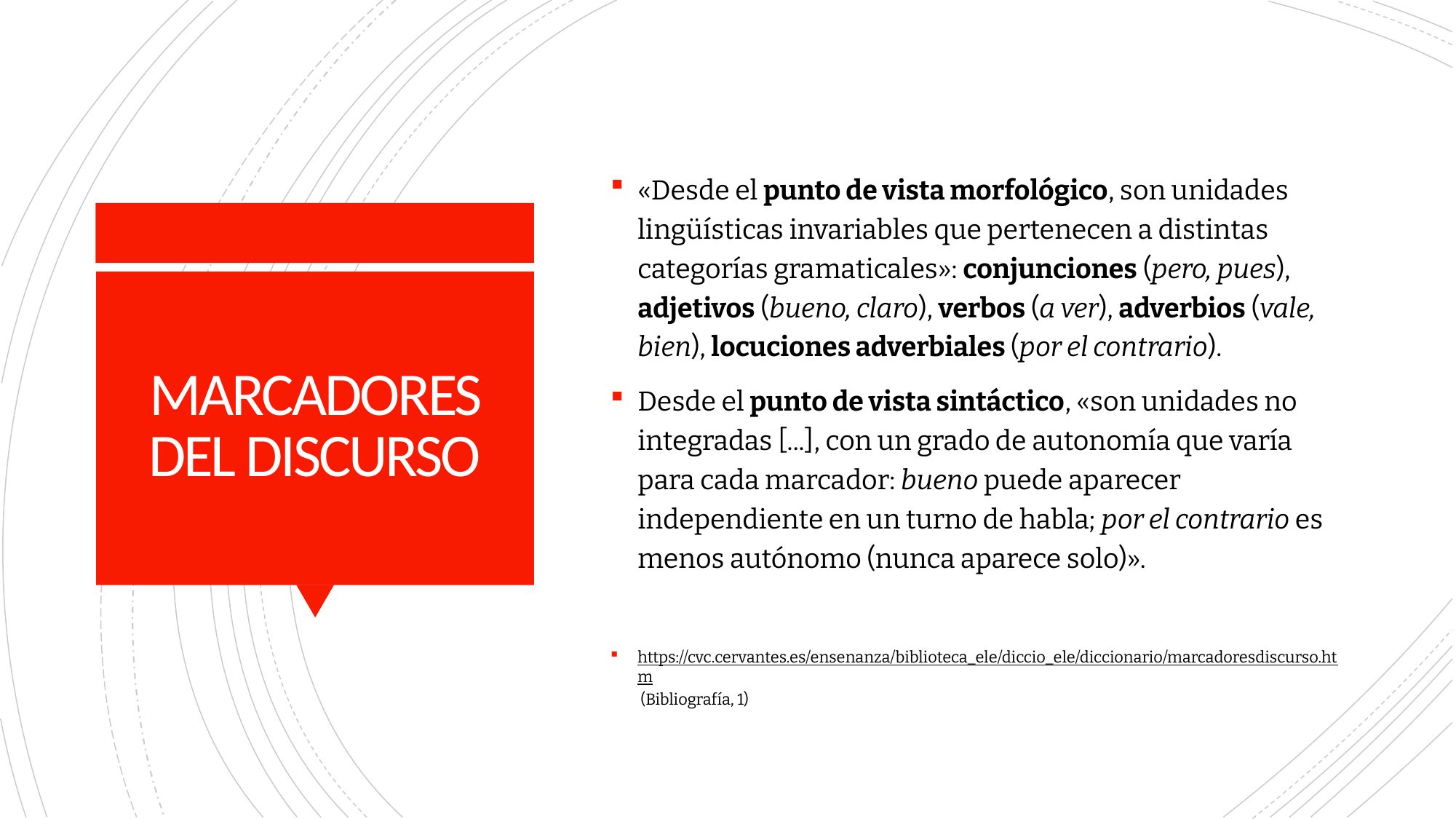

«Desde el punto de vista morfológico, son unidades lingüísticas invariables que pertenecen a distintas categorías gramaticales»: conjunciones (pero, pues), adjetivos (bueno, claro), verbos (a ver), adverbios (vale, bien), locuciones adverbiales (por el contrario).
Desde el punto de vista sintáctico, «son unidades no integradas [...], con un grado de autonomía que varía para cada marcador: bueno puede aparecer independiente en un turno de habla; por el contrario es menos autónomo (nunca aparece solo)».

https://cvc.cervantes.es/ensenanza/biblioteca_ele/diccio_ele/diccionario/marcadoresdiscurso.htm (Bibliografía, 1)
# MARCADORES DEL DISCURSO